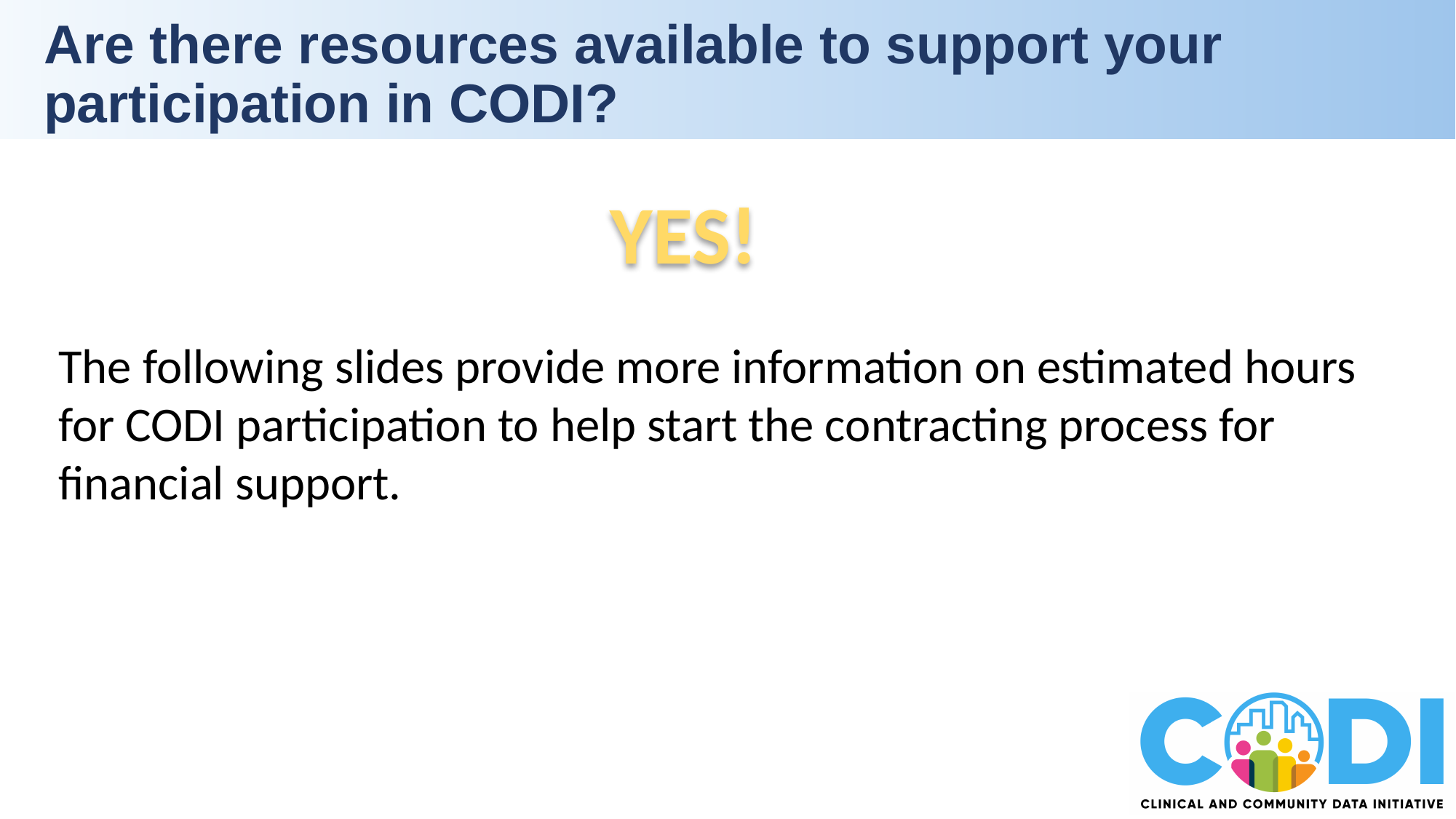

Are there resources available to support your participation in CODI?
YES!
TTP
The following slides provide more information on estimated hours for CODI participation to help start the contracting process for financial support.